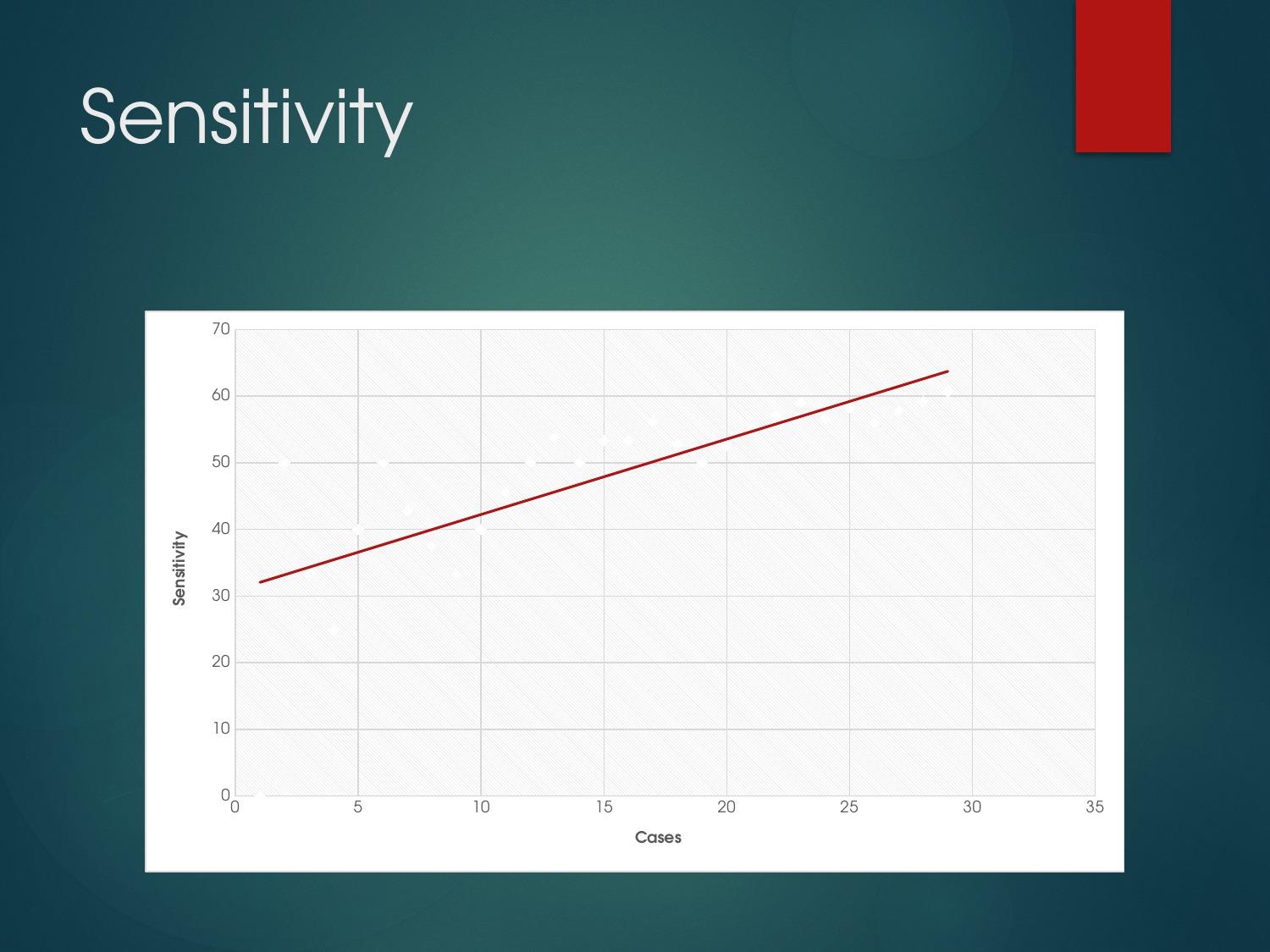

# Sensitivity

### Chart

| Category | Sensitivity |
|---|---|